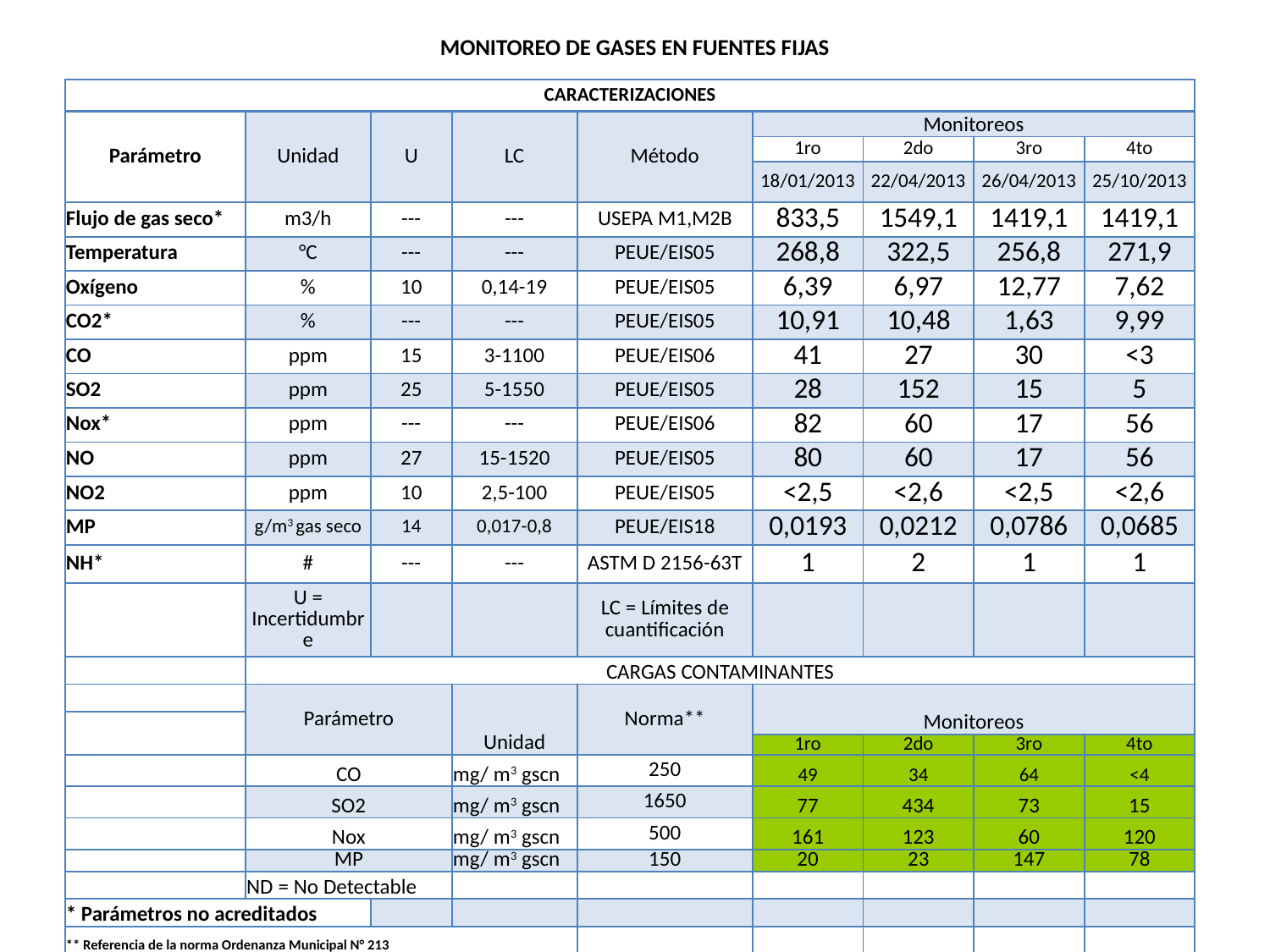

# MONITOREO DE GASES EN FUENTES FIJAS
| CARACTERIZACIONES |  |  |  |  |  |  |  |  |
| --- | --- | --- | --- | --- | --- | --- | --- | --- |
| Parámetro | Unidad | U | LC | Método | Monitoreos |  |  |  |
|  |  |  |  |  | 1ro | 2do | 3ro | 4to |
|  |  |  |  |  | 18/01/2013 | 22/04/2013 | 26/04/2013 | 25/10/2013 |
| Flujo de gas seco\* | m3/h | --- | --- | USEPA M1,M2B | 833,5 | 1549,1 | 1419,1 | 1419,1 |
| Temperatura | °C | --- | --- | PEUE/EIS05 | 268,8 | 322,5 | 256,8 | 271,9 |
| Oxígeno | % | 10 | 0,14-19 | PEUE/EIS05 | 6,39 | 6,97 | 12,77 | 7,62 |
| CO2\* | % | --- | --- | PEUE/EIS05 | 10,91 | 10,48 | 1,63 | 9,99 |
| CO | ppm | 15 | 3-1100 | PEUE/EIS06 | 41 | 27 | 30 | <3 |
| SO2 | ppm | 25 | 5-1550 | PEUE/EIS05 | 28 | 152 | 15 | 5 |
| Nox\* | ppm | --- | --- | PEUE/EIS06 | 82 | 60 | 17 | 56 |
| NO | ppm | 27 | 15-1520 | PEUE/EIS05 | 80 | 60 | 17 | 56 |
| NO2 | ppm | 10 | 2,5-100 | PEUE/EIS05 | <2,5 | <2,6 | <2,5 | <2,6 |
| MP | g/m3 gas seco | 14 | 0,017-0,8 | PEUE/EIS18 | 0,0193 | 0,0212 | 0,0786 | 0,0685 |
| NH\* | # | --- | --- | ASTM D 2156-63T | 1 | 2 | 1 | 1 |
|  | U = Incertidumbre |  |  | LC = Límites de cuantificación |  |  |  |  |
|  | CARGAS CONTAMINANTES |  |  |  |  |  |  |  |
|  | Parámetro |  | Unidad | Norma\*\* | Monitoreos |  |  |  |
|  |  |  |  |  |  |  |  |  |
|  |  |  |  |  | 1ro | 2do | 3ro | 4to |
|  | CO |  | mg/ m3 gscn | 250 | 49 | 34 | 64 | <4 |
|  | SO2 |  | mg/ m3 gscn | 1650 | 77 | 434 | 73 | 15 |
|  | Nox |  | mg/ m3 gscn | 500 | 161 | 123 | 60 | 120 |
|  | MP |  | mg/ m3 gscn | 150 | 20 | 23 | 147 | 78 |
|  | ND = No Detectable |  |  |  |  |  |  |  |
| \* Parámetros no acreditados |  |  |  |  |  |  |  |  |
| \*\* Referencia de la norma Ordenanza Municipal N° 213 |  |  |  |  |  |  |  |  |